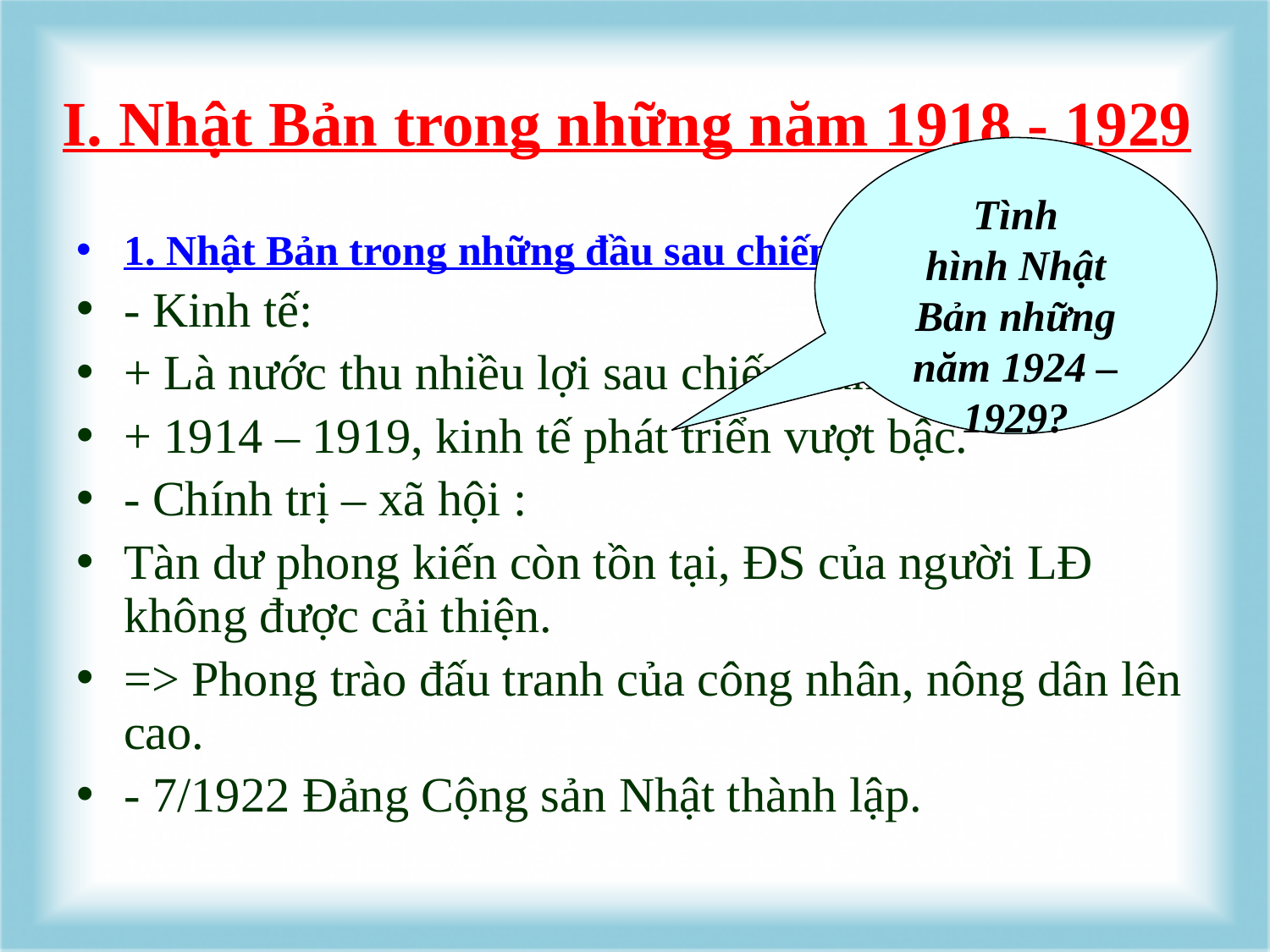

# I. Nhật Bản trong những năm 1918 - 1929
Tình hình Nhật Bản những năm 1924 – 1929?

1. Nhật Bản trong những đầu sau chiến tranh (1918 - 1923)
- Kinh tế:
+ Là nước thu nhiều lợi sau chiến tranh.
+ 1914 – 1919, kinh tế phát triển vượt bậc.
- Chính trị – xã hội :
Tàn dư phong kiến còn tồn tại, ĐS của người LĐ không được cải thiện.
=> Phong trào đấu tranh của công nhân, nông dân lên cao.
- 7/1922 Đảng Cộng sản Nhật thành lập.